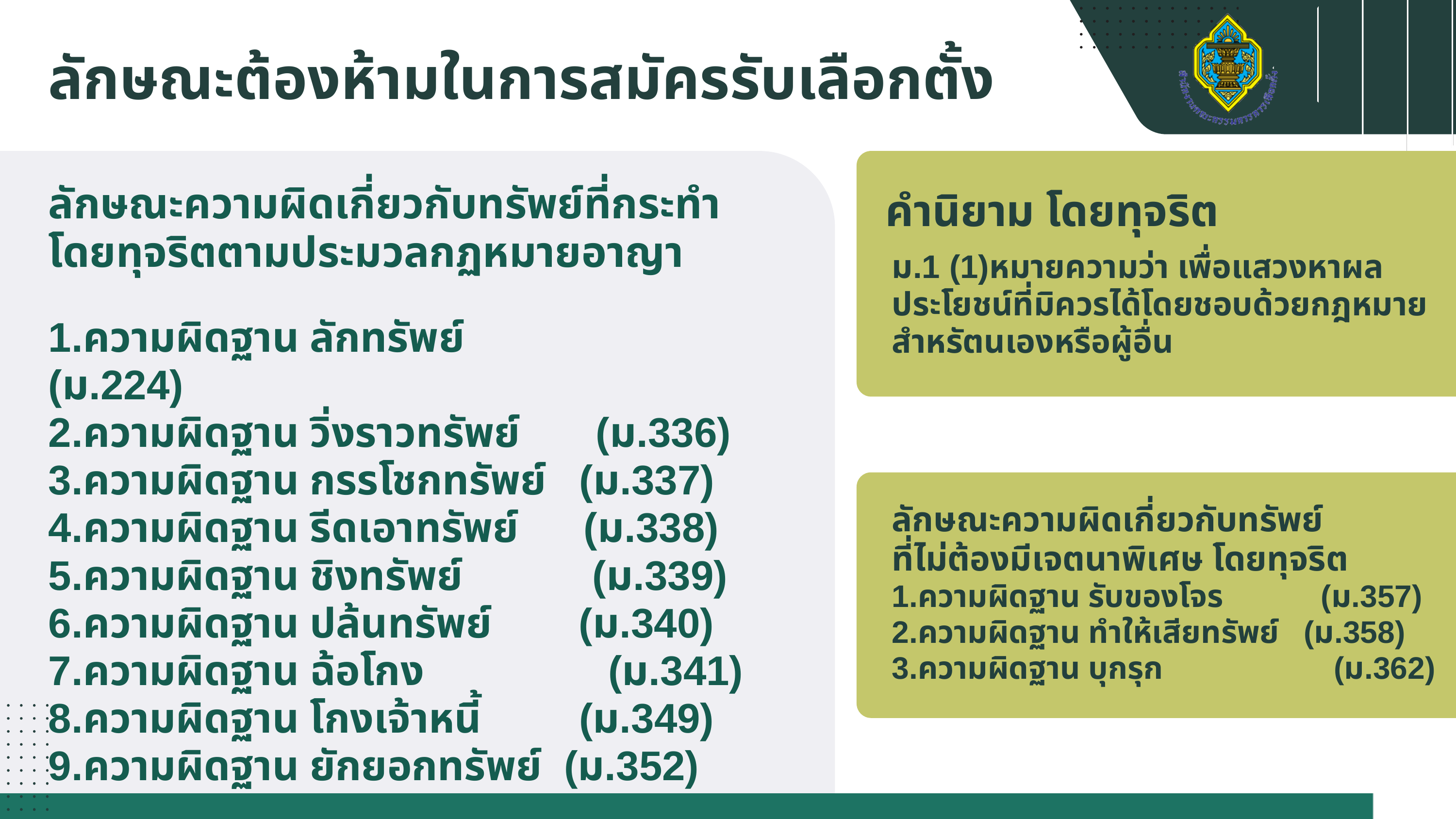

ลักษณะต้องห้ามในการสมัครรับเลือกตั้ง

ลักษณะความผิดเกี่ยวกับทรัพย์ที่กระทำโดยทุจริตตามประมวลกฏหมายอาญา
คำนิยาม โดยทุจริต
ม.1 (1)หมายความว่า เพื่อแสวงหาผลประโยชน์ที่มิควรได้โดยชอบด้วยกฎหมาย สำหรัตนเองหรือผู้อื่น
1.ความผิดฐาน ลักทรัพย์              (ม.224)
2.ความผิดฐาน วิ่งราวทรัพย์       (ม.336)
3.ความผิดฐาน กรรโชกทรัพย์   (ม.337)
4.ความผิดฐาน รีดเอาทรัพย์      (ม.338)
5.ความผิดฐาน ชิงทรัพย์            (ม.339)
6.ความผิดฐาน ปล้นทรัพย์        (ม.340)
7.ความผิดฐาน ฉ้อโกง                 (ม.341)
8.ความผิดฐาน โกงเจ้าหนี้         (ม.349)
9.ความผิดฐาน ยักยอกทรัพย์  (ม.352)

ลักษณะความผิดเกี่ยวกับทรัพย์
ที่ไม่ต้องมีเจตนาพิเศษ โดยทุจริต
1.ความผิดฐาน รับของโจร            (ม.357)
2.ความผิดฐาน ทำให้เสียทรัพย์   (ม.358)
3.ความผิดฐาน บุกรุก                     (ม.362)